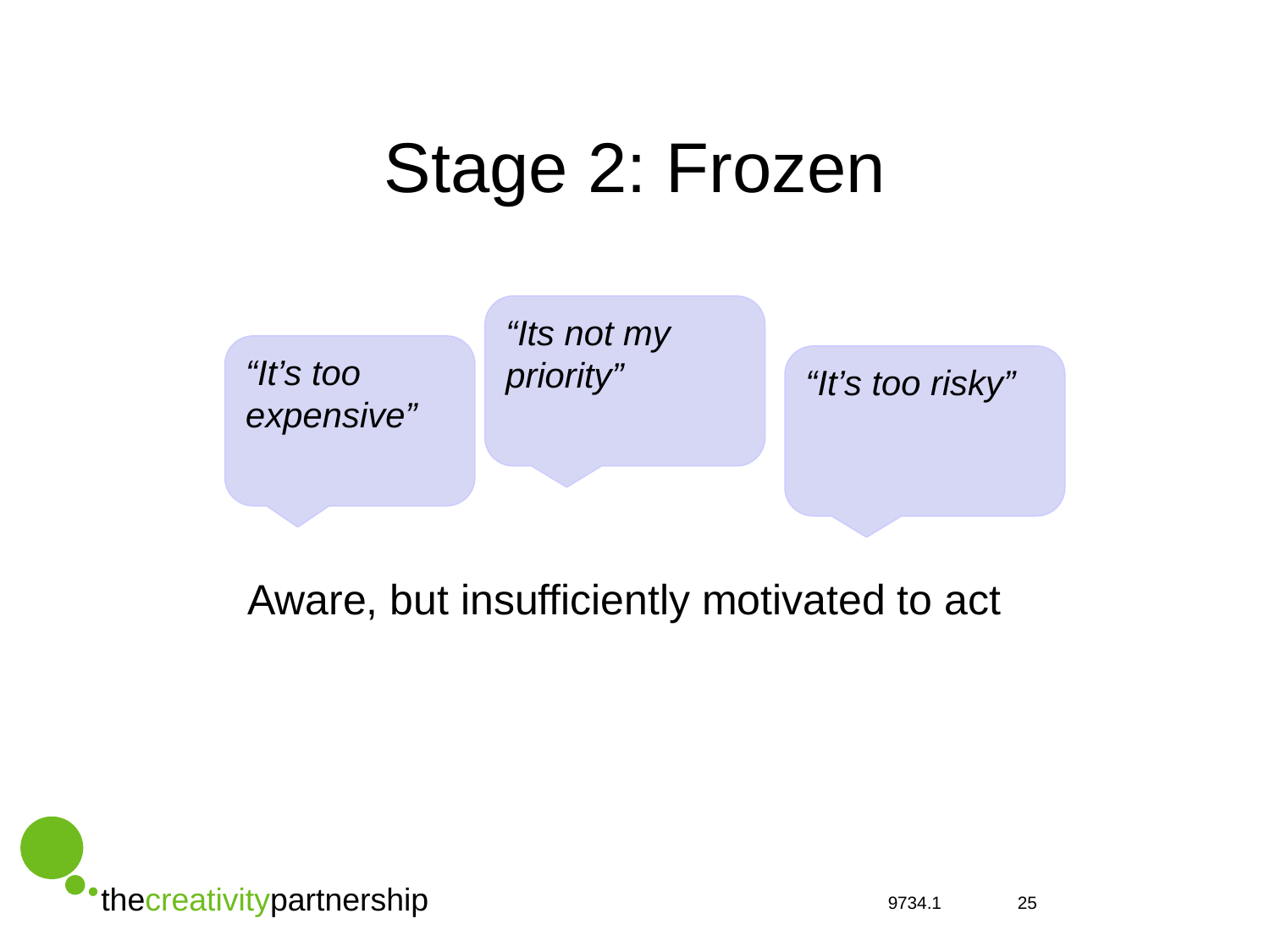

# Stage 2: Frozen
“Its not my priority”
“It’s too expensive”
“It’s too risky”
Aware, but insufficiently motivated to act